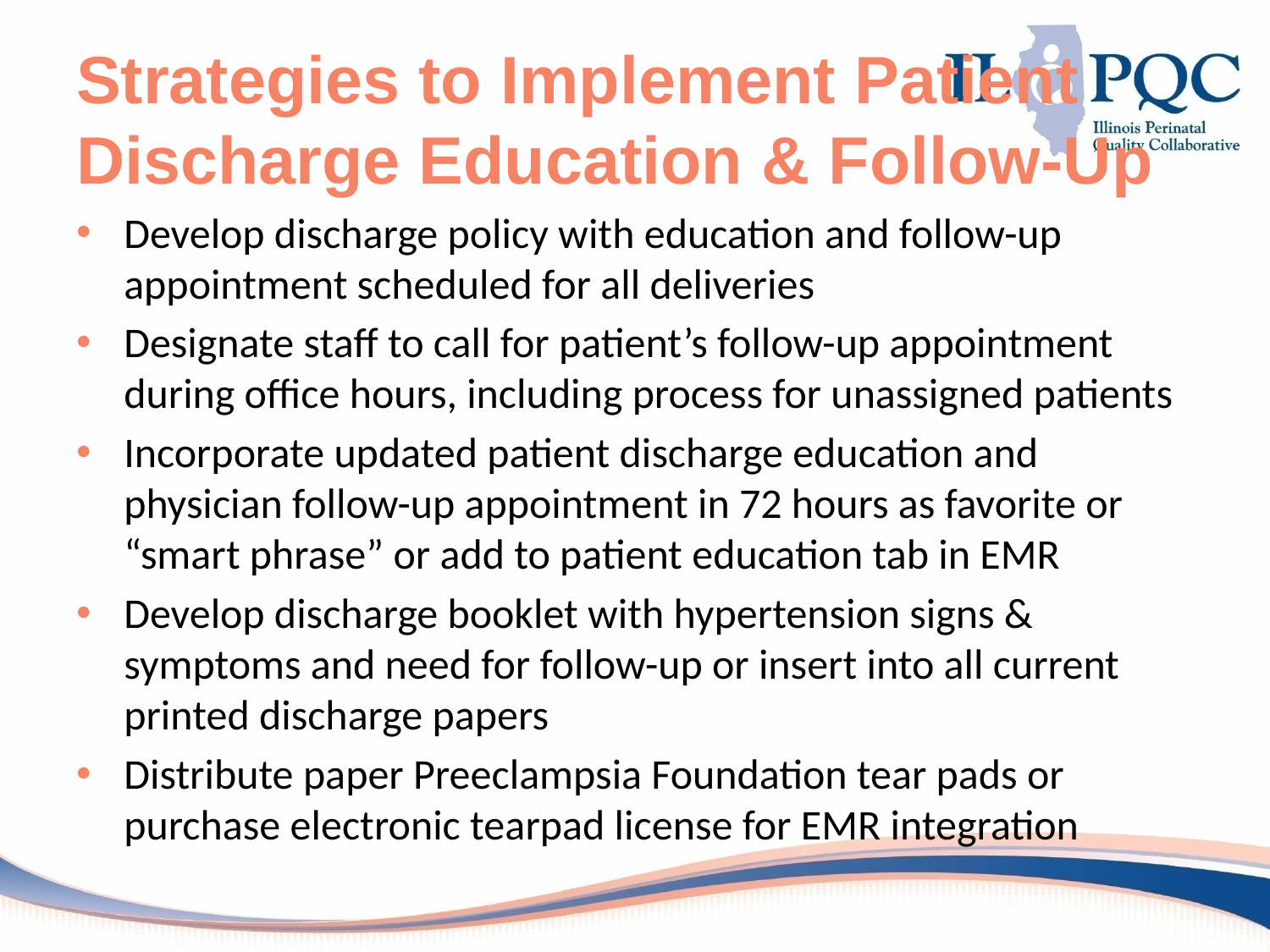

# Strategies to Implement Patient Discharge Education & Follow-Up
Develop discharge policy with education and follow-up appointment scheduled for all deliveries
Designate staff to call for patient’s follow-up appointment during office hours, including process for unassigned patients
Incorporate updated patient discharge education and physician follow-up appointment in 72 hours as favorite or “smart phrase” or add to patient education tab in EMR
Develop discharge booklet with hypertension signs & symptoms and need for follow-up or insert into all current printed discharge papers
Distribute paper Preeclampsia Foundation tear pads or purchase electronic tearpad license for EMR integration